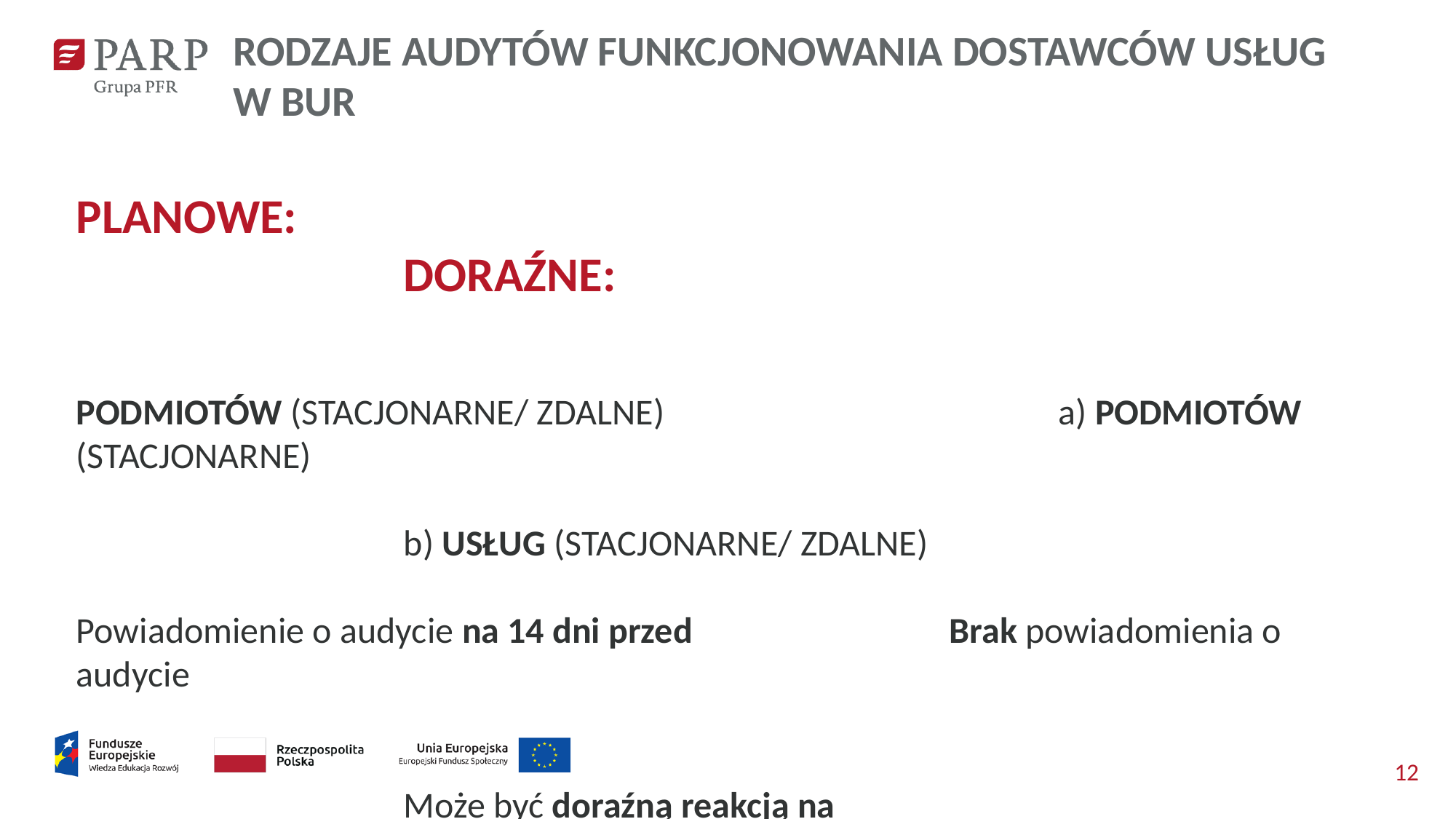

RODZAJE AUDYTÓW FUNKCJONOWANIA DOSTAWCÓW USŁUG
W BUR
PLANOWE:												DORAŹNE:

PODMIOTÓW (STACJONARNE/ ZDALNE)				a) PODMIOTÓW (STACJONARNE)
														b) USŁUG (STACJONARNE/ ZDALNE)

Powiadomienie o audycie na 14 dni przed			Brak powiadomienia o audycie

														Może być doraźną reakcją na 															uprawdopodobnione informacje o 														potencjalnej niezgodności danych 														podanych przez DU w KD i KU ze 														stanem faktycznym.